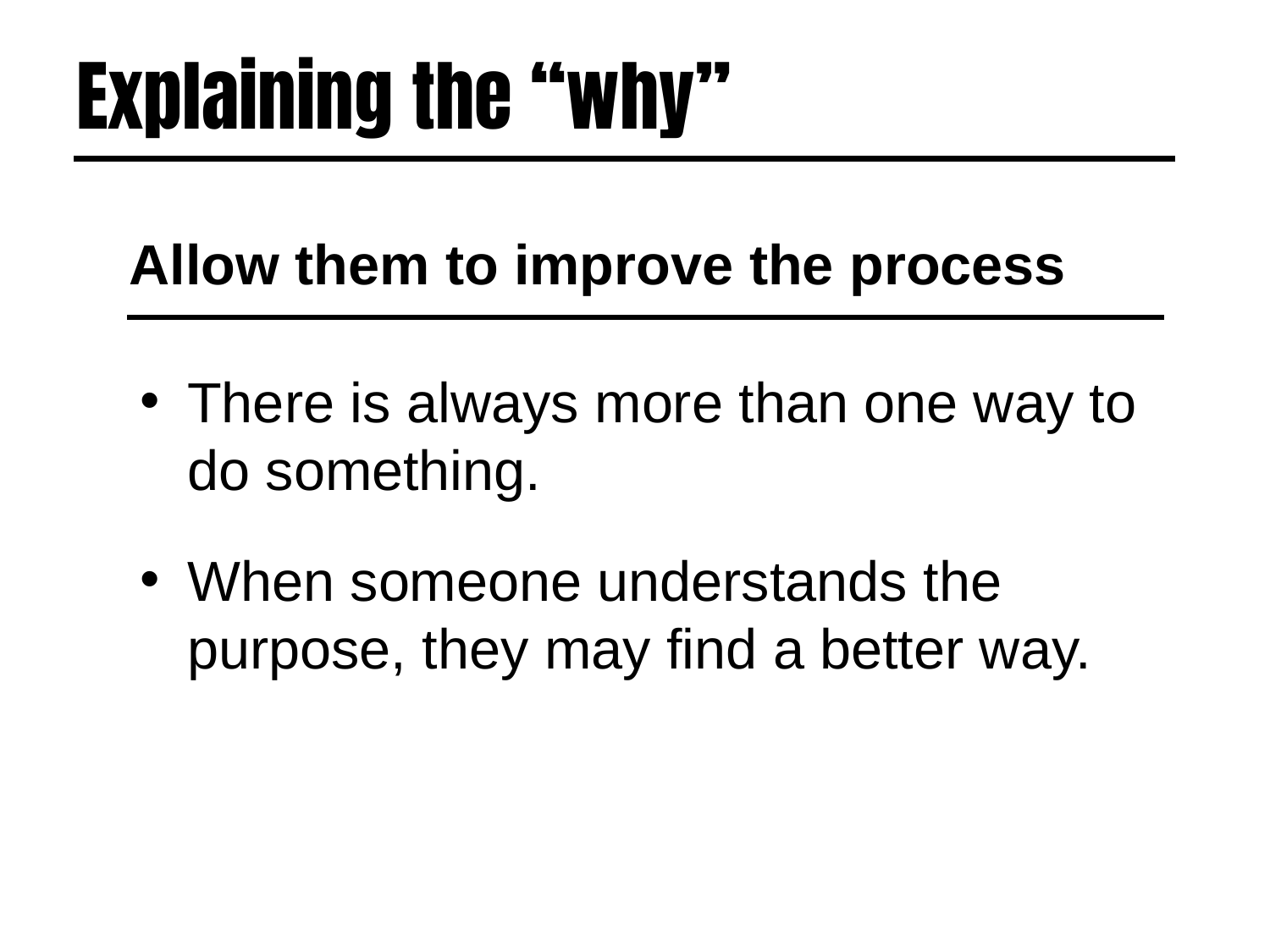

Explaining the “why”
Allow them to improve the process

There is always more than one way to do something.
When someone understands the purpose, they may find a better way.